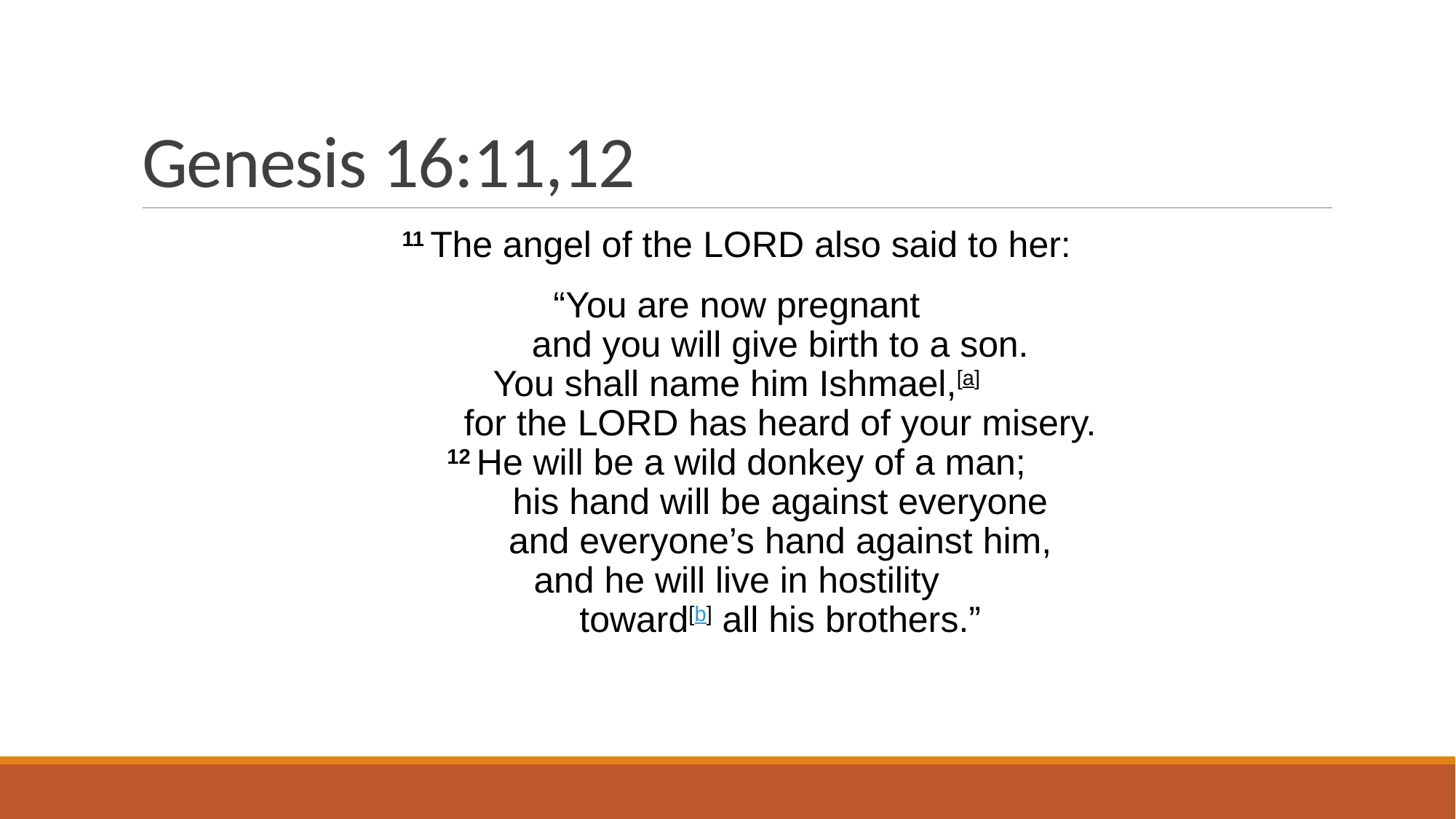

# Genesis 16:11,12
11 The angel of the Lord also said to her:
“You are now pregnant
    and you will give birth to a son.
You shall name him Ishmael,[a]
    for the Lord has heard of your misery.
12 He will be a wild donkey of a man;
    his hand will be against everyone
    and everyone’s hand against him,
and he will live in hostility
    toward[b] all his brothers.”